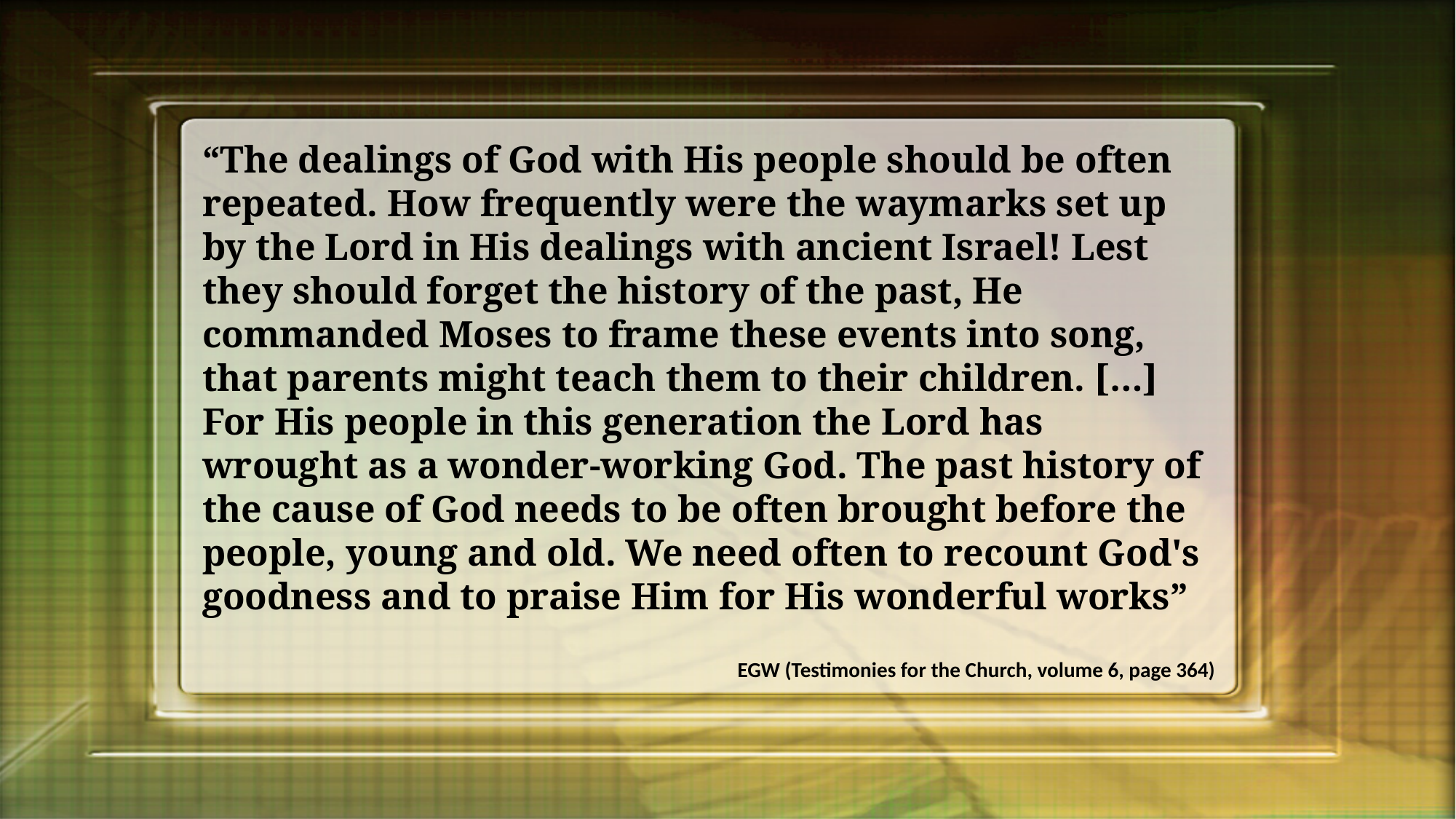

“The dealings of God with His people should be often repeated. How frequently were the waymarks set up by the Lord in His dealings with ancient Israel! Lest they should forget the history of the past, He commanded Moses to frame these events into song, that parents might teach them to their children. […] For His people in this generation the Lord has wrought as a wonder-working God. The past history of the cause of God needs to be often brought before the people, young and old. We need often to recount God's goodness and to praise Him for His wonderful works”
EGW (Testimonies for the Church, volume 6, page 364)